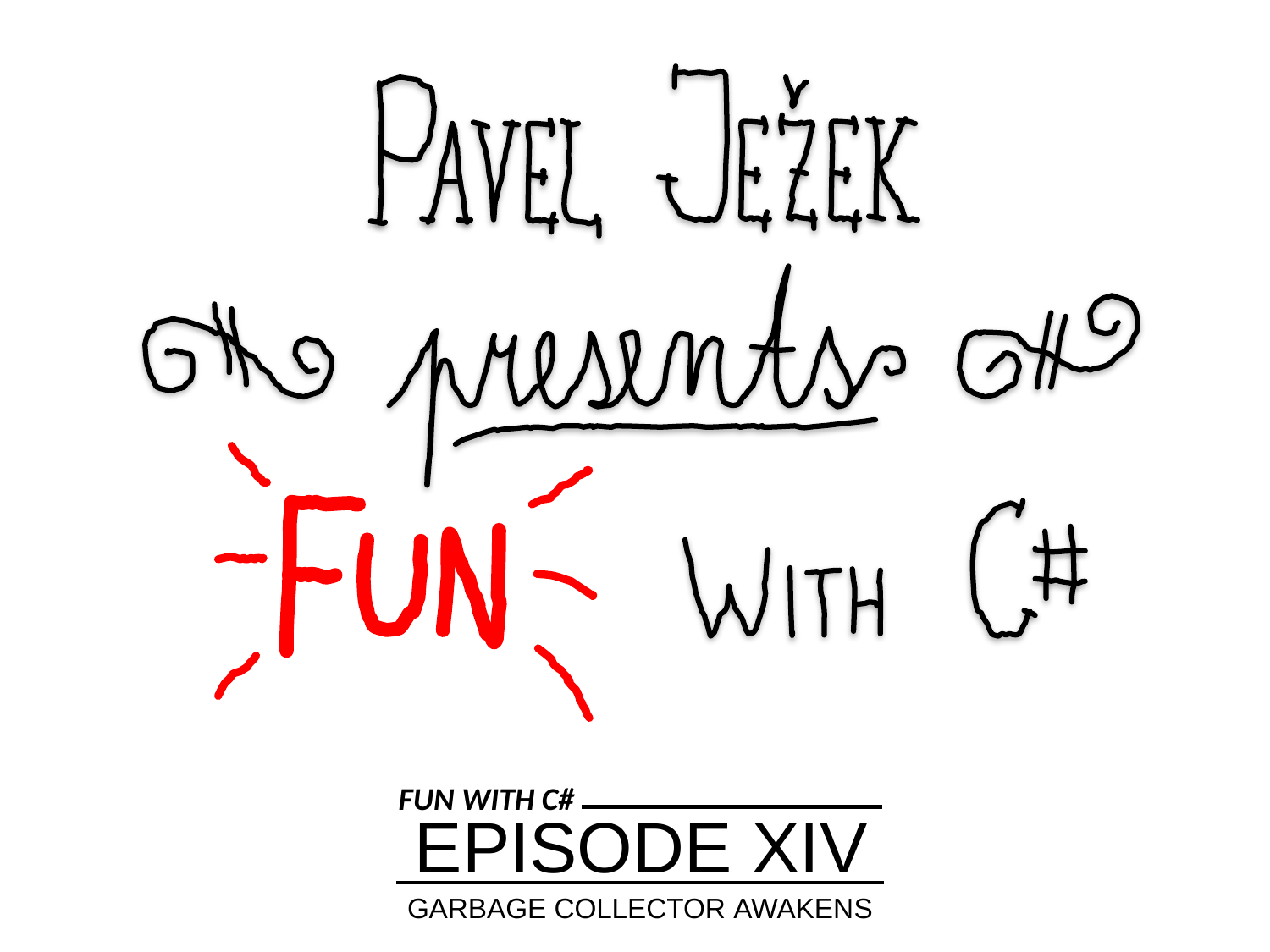

FUN WITH C#
EPISODE XIV
GARBAGE COLLECTOR AWAKENS